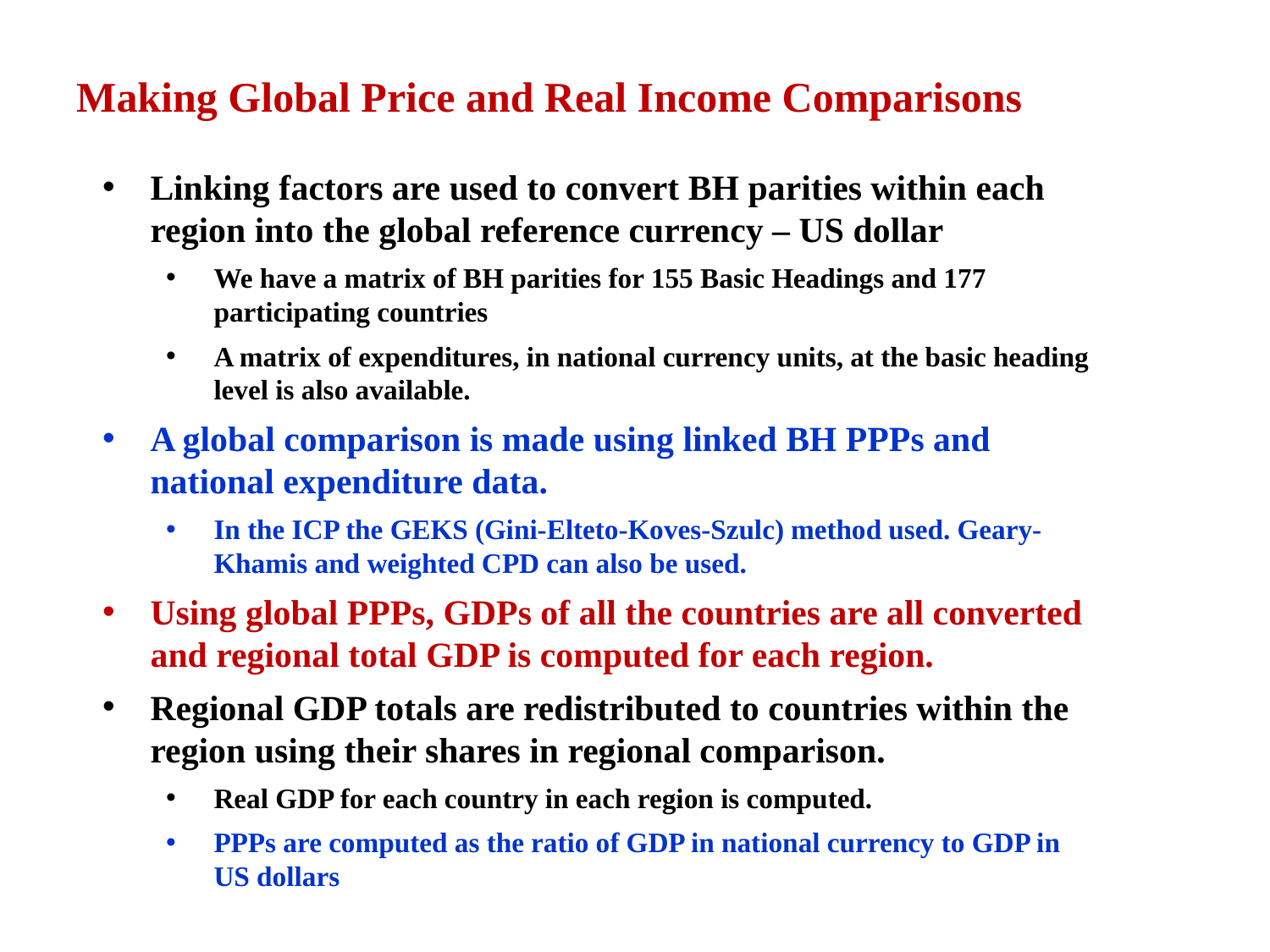

Making Global Price and Real Income Comparisons
Linking factors are used to convert BH parities within each region into the global reference currency – US dollar
We have a matrix of BH parities for 155 Basic Headings and 177 participating countries
A matrix of expenditures, in national currency units, at the basic heading level is also available.
A global comparison is made using linked BH PPPs and national expenditure data.
In the ICP the GEKS (Gini-Elteto-Koves-Szulc) method used. Geary-Khamis and weighted CPD can also be used.
Using global PPPs, GDPs of all the countries are all converted and regional total GDP is computed for each region.
Regional GDP totals are redistributed to countries within the region using their shares in regional comparison.
Real GDP for each country in each region is computed.
PPPs are computed as the ratio of GDP in national currency to GDP in US dollars